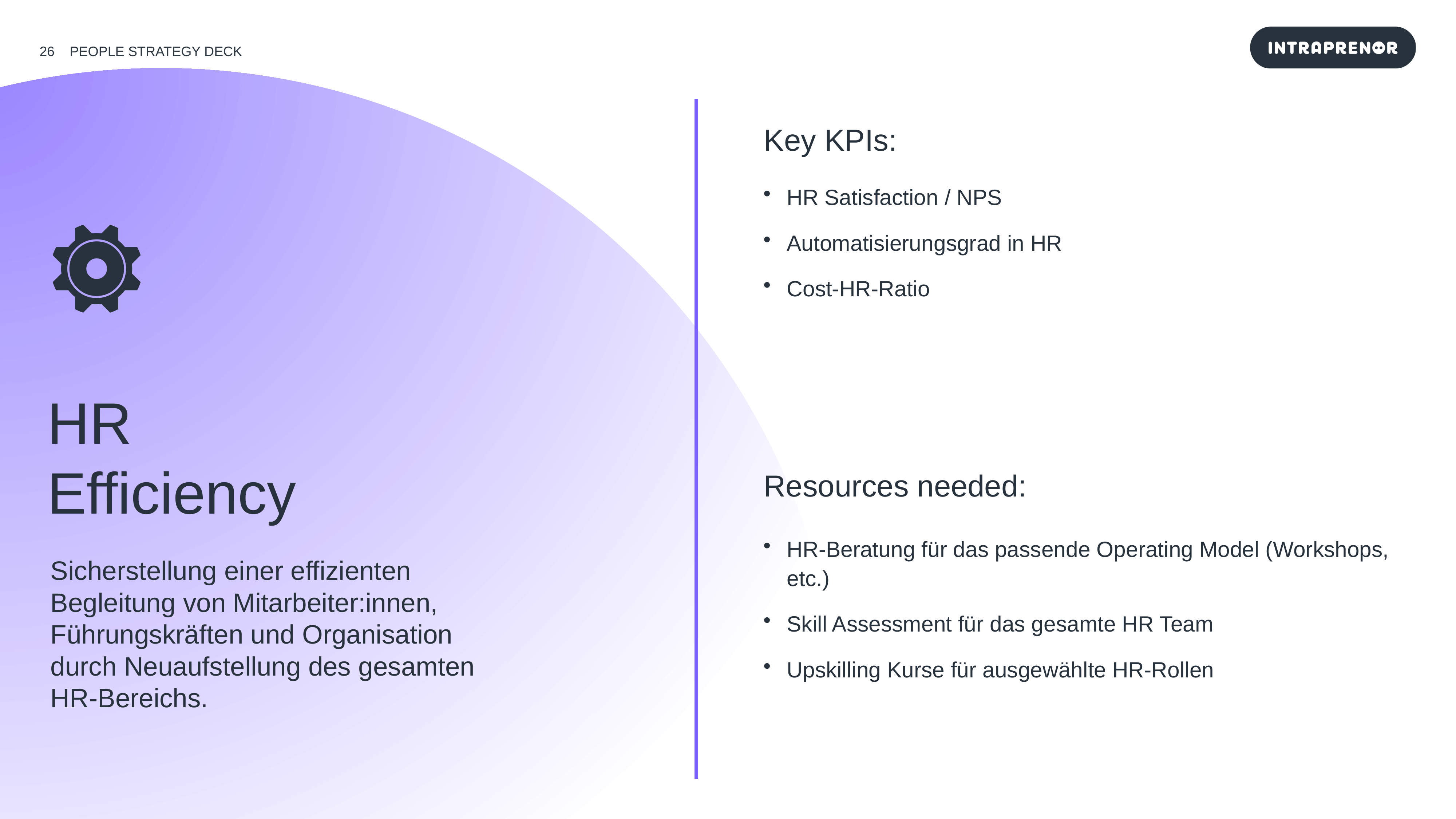

26    PEOPLE STRATEGY DECK

Key KPIs:
HR Satisfaction / NPS
Automatisierungsgrad in HR
Cost-HR-Ratio
⚙️
HR
Efficiency
Resources needed:
Sicherstellung einer effizienten Begleitung von Mitarbeiter:innen, Führungskräften und Organisation durch Neuaufstellung des gesamten HR-Bereichs.
HR-Beratung für das passende Operating Model (Workshops, etc.)
Skill Assessment für das gesamte HR Team
Upskilling Kurse für ausgewählte HR-Rollen